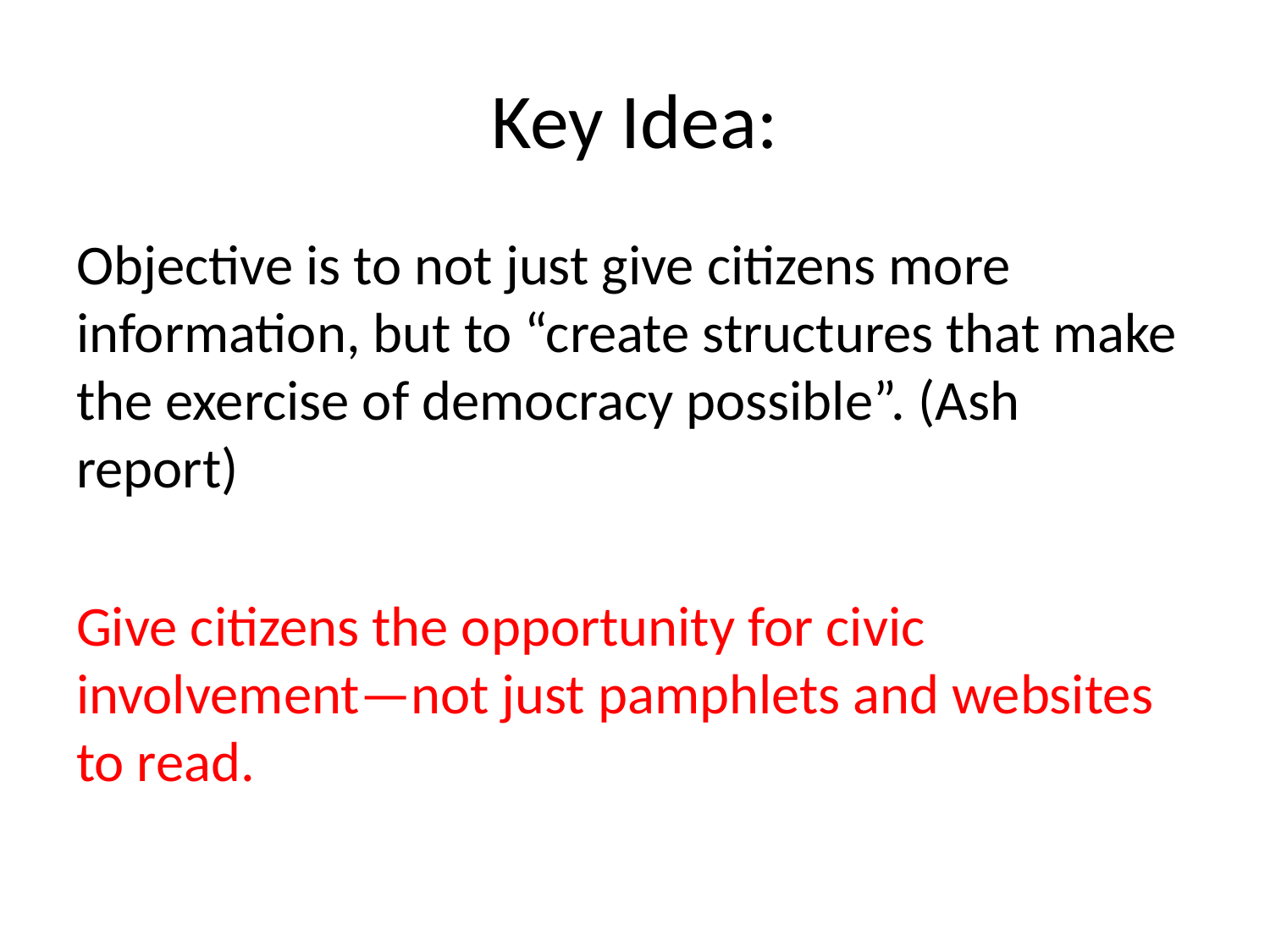

# Key Idea:
Objective is to not just give citizens more information, but to “create structures that make the exercise of democracy possible”. (Ash report)

Give citizens the opportunity for civic involvement—not just pamphlets and websites to read.